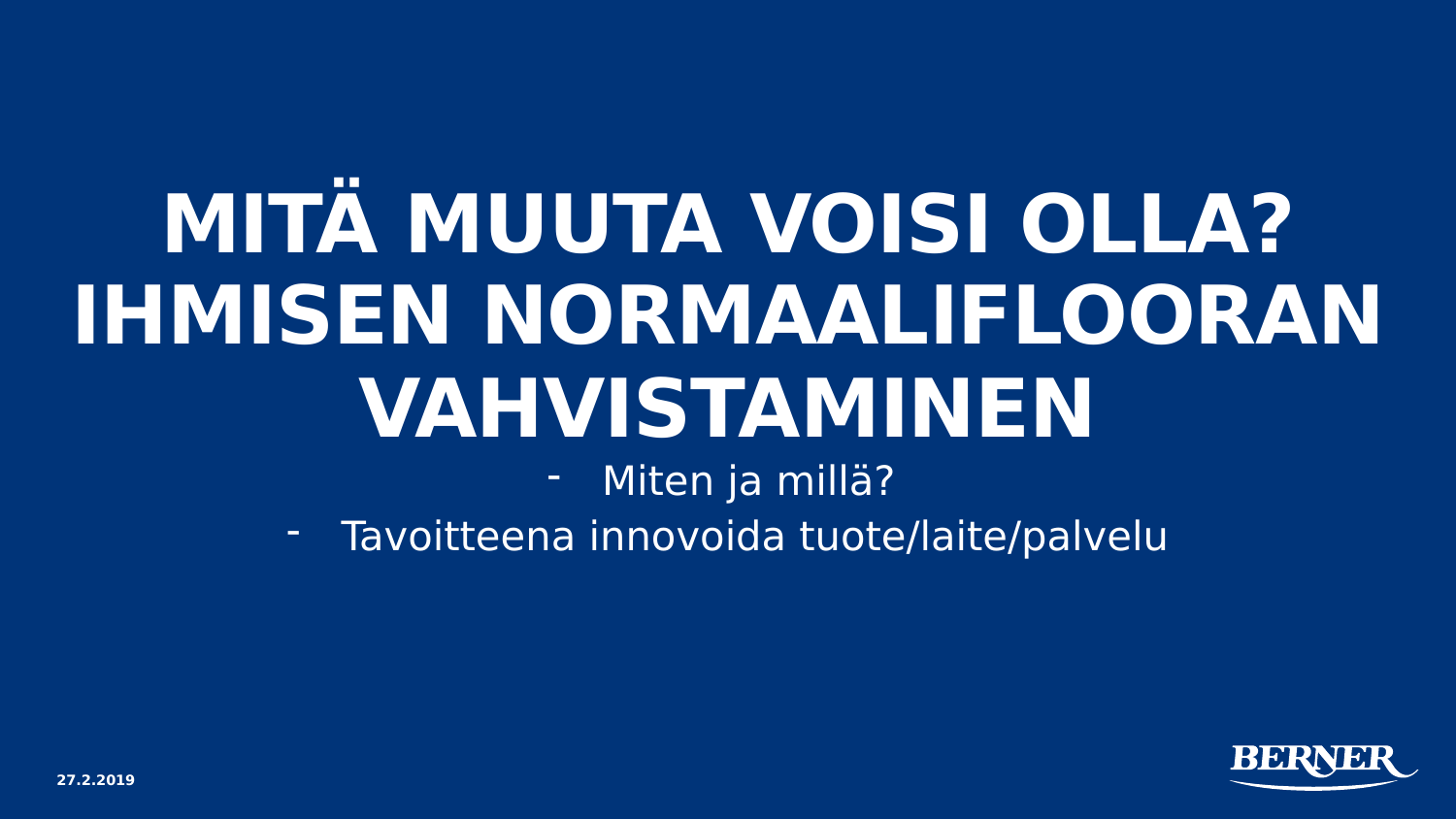

# mitä muuta voisi olla? Ihmisen normaaliflooran vahvistaminen
Miten ja millä?
Tavoitteena innovoida tuote/laite/palvelu
27.2.2019